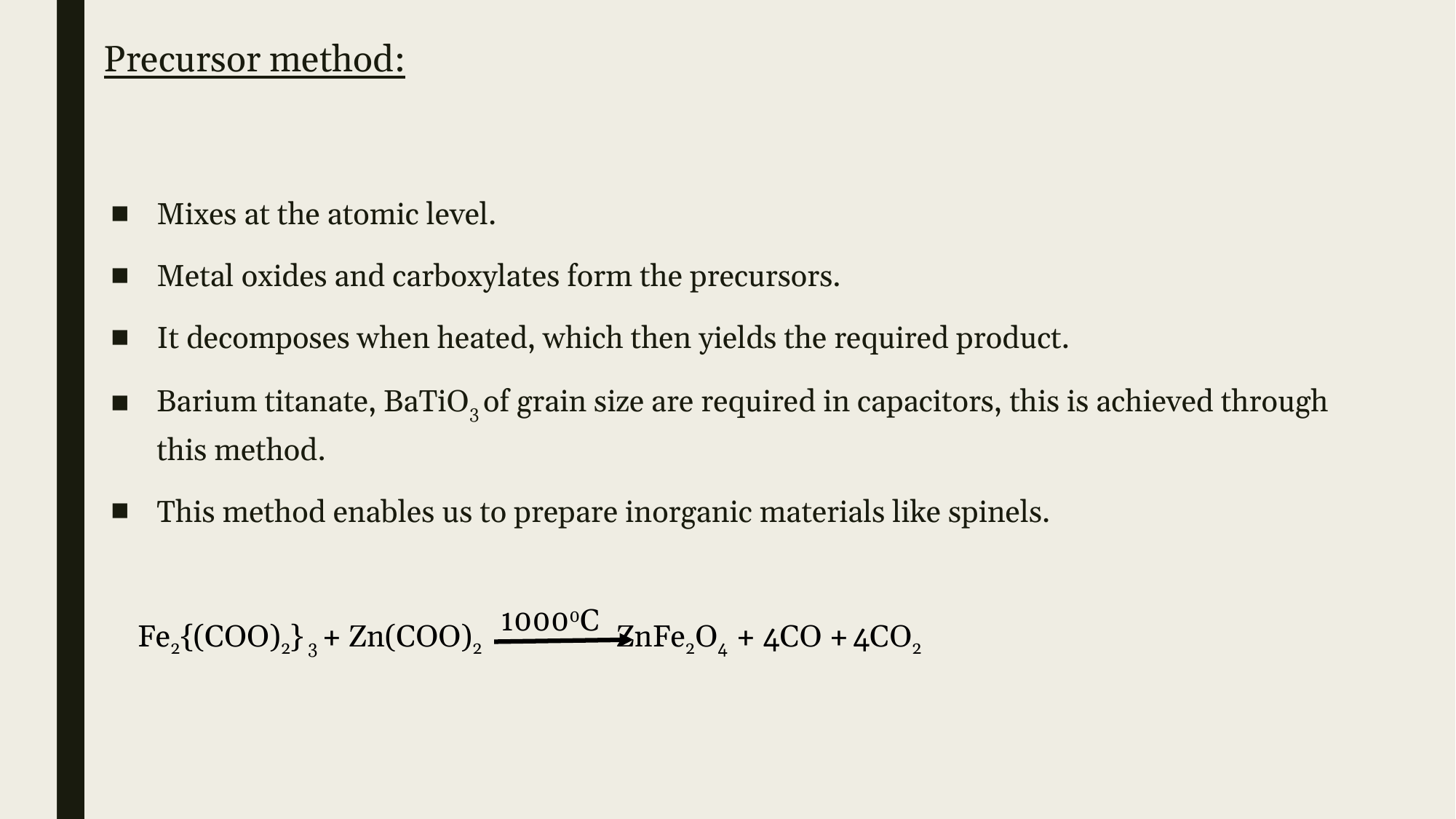

# Precursor method:
Mixes at the atomic level.
Metal oxides and carboxylates form the precursors.
It decomposes when heated, which then yields the required product.
Barium titanate, BaTiO3 of grain size are required in capacitors, this is achieved through this method.
This method enables us to prepare inorganic materials like spinels.
10000C
Fe2{(COO)2} 3 + Zn(COO)2                                ZnFe2O4  + 4CO + 4CO2